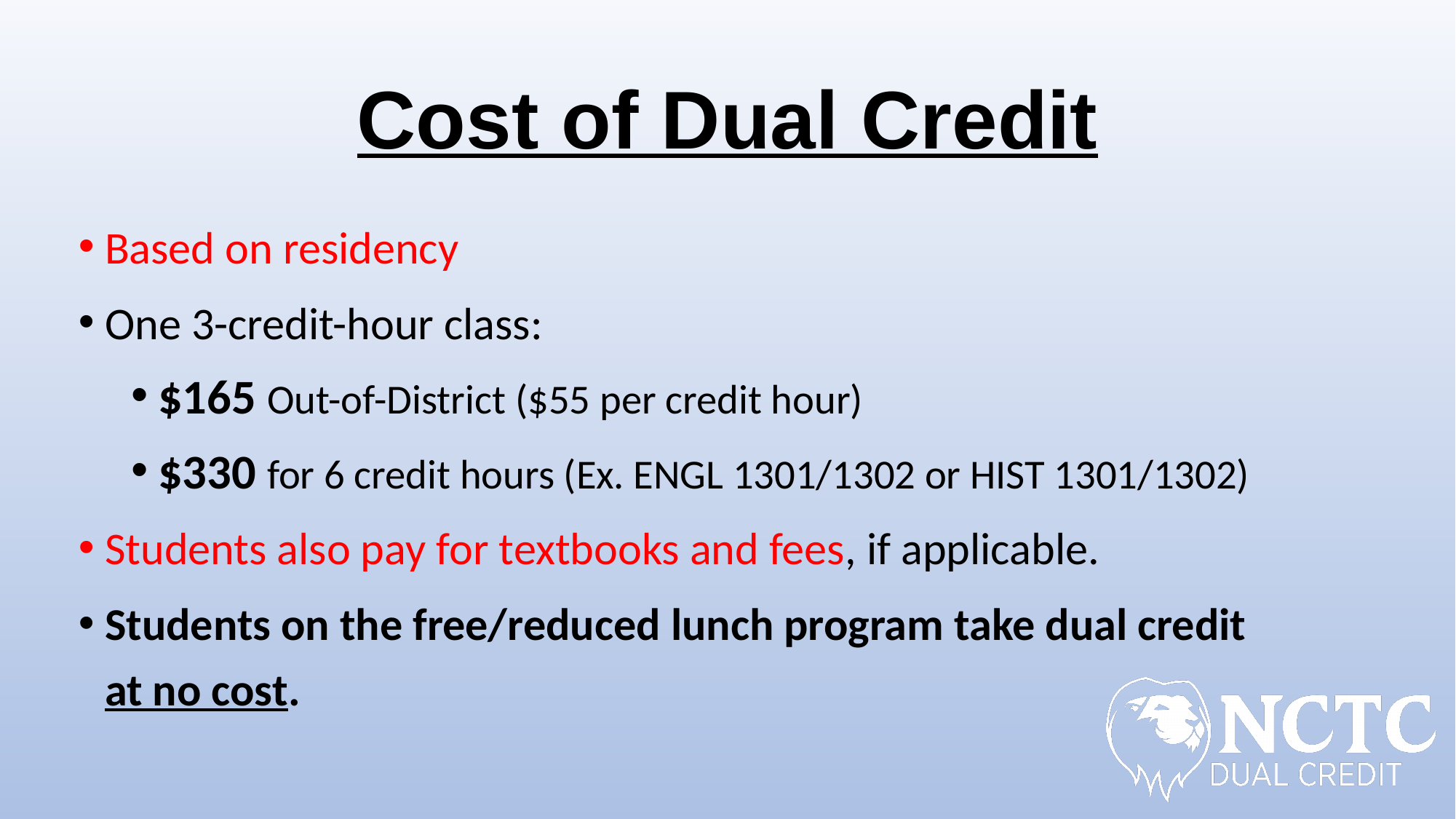

# Cost of Dual Credit
Based on residency
One 3-credit-hour class:
$165 Out-of-District ($55 per credit hour)
$330 for 6 credit hours (Ex. ENGL 1301/1302 or HIST 1301/1302)
Students also pay for textbooks and fees, if applicable.
Students on the free/reduced lunch program take dual credit
at no cost.